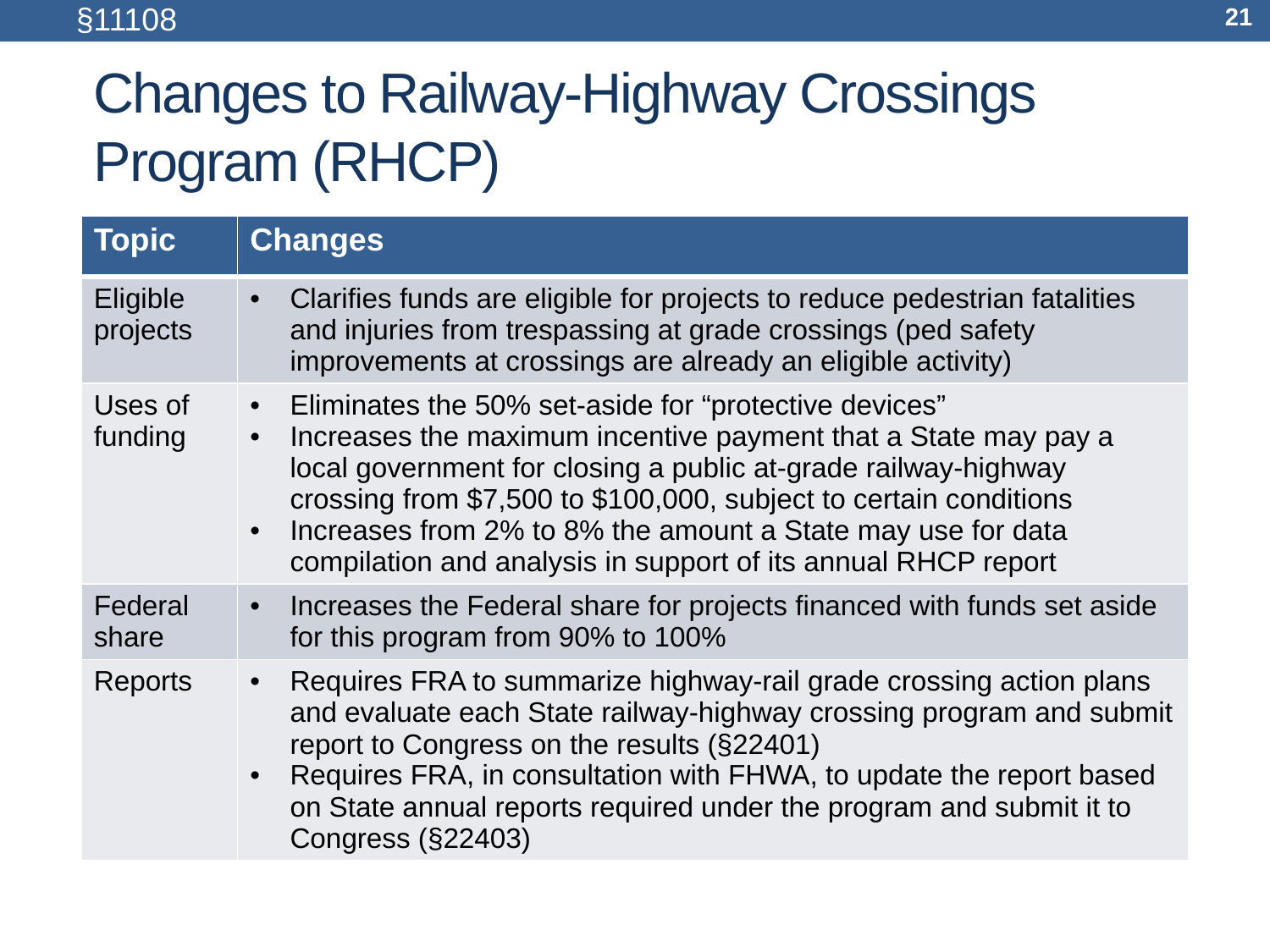

§11108
21
# Changes to Railway-Highway Crossings Program (RHCP)
| Topic | Changes |
| --- | --- |
| Eligible projects | Clarifies funds are eligible for projects to reduce pedestrian fatalities and injuries from trespassing at grade crossings (ped safety improvements at crossings are already an eligible activity) |
| Uses of funding | Eliminates the 50% set-aside for “protective devices” Increases the maximum incentive payment that a State may pay a local government for closing a public at-grade railway-highway crossing from $7,500 to $100,000, subject to certain conditions Increases from 2% to 8% the amount a State may use for data compilation and analysis in support of its annual RHCP report |
| Federal share | Increases the Federal share for projects financed with funds set aside for this program from 90% to 100% |
| Reports | Requires FRA to summarize highway-rail grade crossing action plans and evaluate each State railway-highway crossing program and submit report to Congress on the results (§22401) Requires FRA, in consultation with FHWA, to update the report based on State annual reports required under the program and submit it to Congress (§22403) |